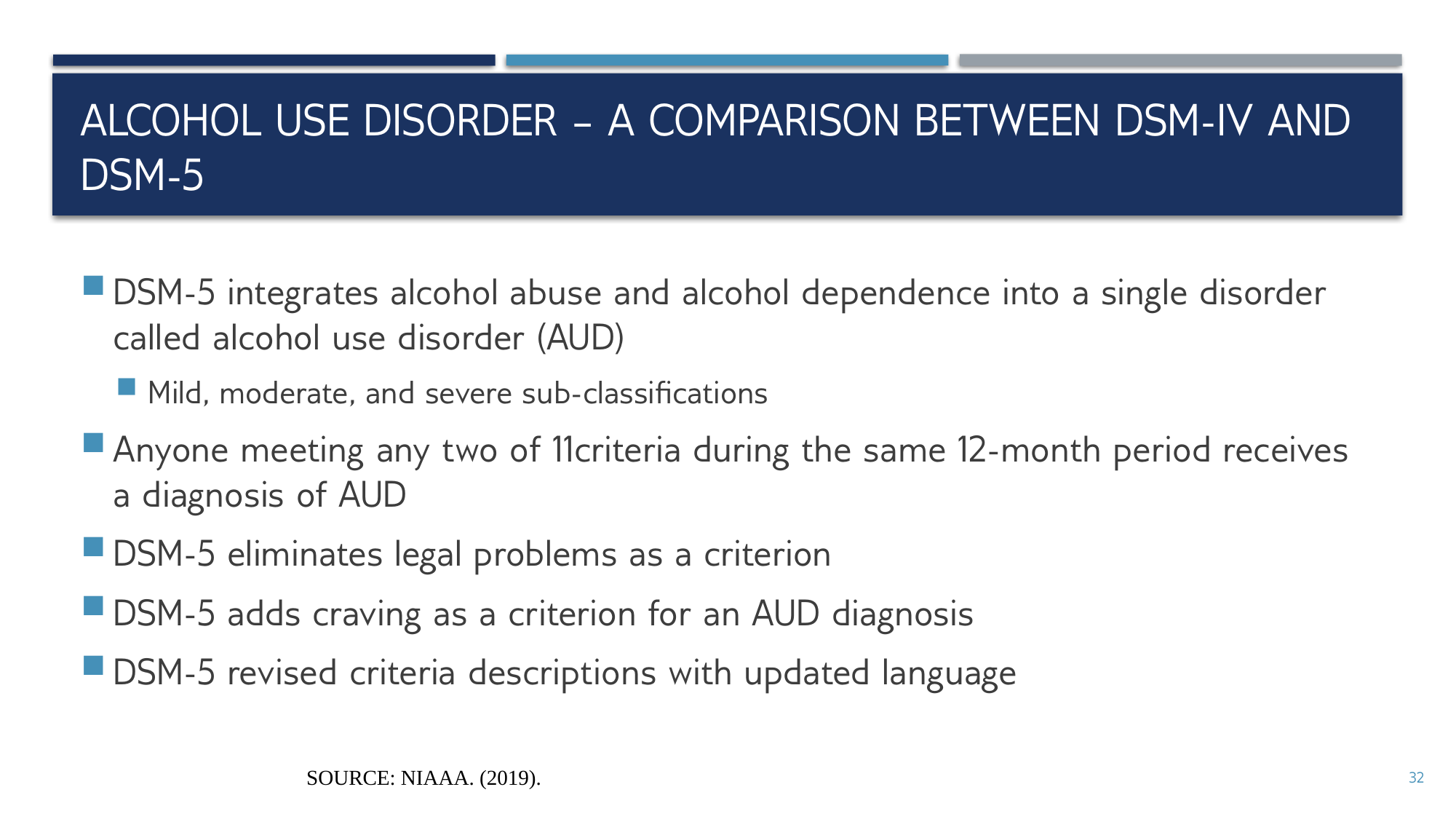

# Alcohol use disorder – a comparison between DSM-IV and DSM-5
DSM-5 integrates alcohol abuse and alcohol dependence into a single disorder called alcohol use disorder (AUD)
Mild, moderate, and severe sub-classifications
Anyone meeting any two of 11criteria during the same 12-month period receives a diagnosis of AUD
DSM-5 eliminates legal problems as a criterion
DSM-5 adds craving as a criterion for an AUD diagnosis
DSM-5 revised criteria descriptions with updated language
SOURCE: NIAAA. (2019).
32